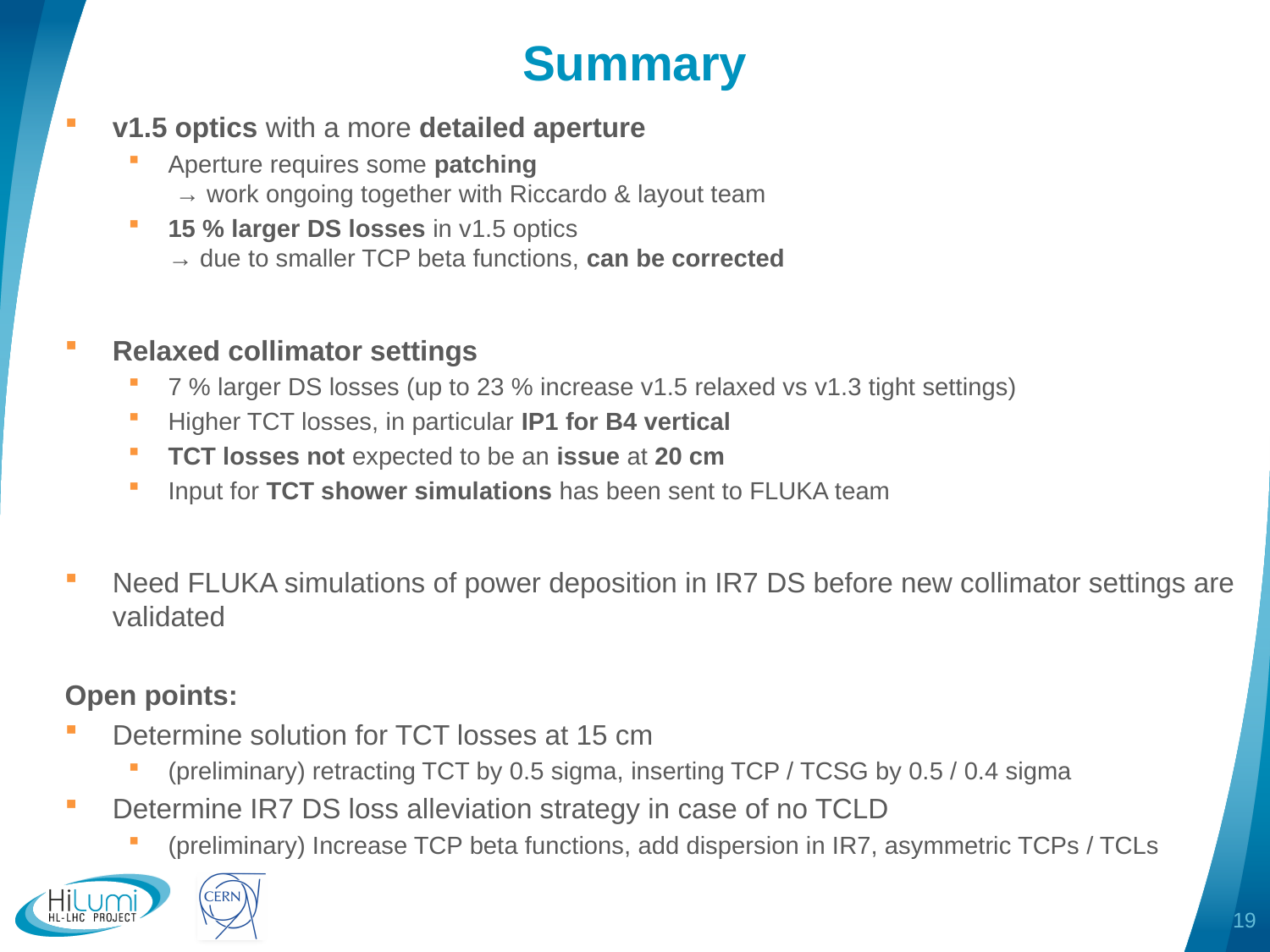

# Summary
v1.5 optics with a more detailed aperture
Aperture requires some patching
 → work ongoing together with Riccardo & layout team
15 % larger DS losses in v1.5 optics
→ due to smaller TCP beta functions, can be corrected

Relaxed collimator settings
7 % larger DS losses (up to 23 % increase v1.5 relaxed vs v1.3 tight settings)
Higher TCT losses, in particular IP1 for B4 vertical
TCT losses not expected to be an issue at 20 cm
Input for TCT shower simulations has been sent to FLUKA team

Need FLUKA simulations of power deposition in IR7 DS before new collimator settings are validated

Open points:
Determine solution for TCT losses at 15 cm
(preliminary) retracting TCT by 0.5 sigma, inserting TCP / TCSG by 0.5 / 0.4 sigma
Determine IR7 DS loss alleviation strategy in case of no TCLD
(preliminary) Increase TCP beta functions, add dispersion in IR7, asymmetric TCPs / TCLs
19